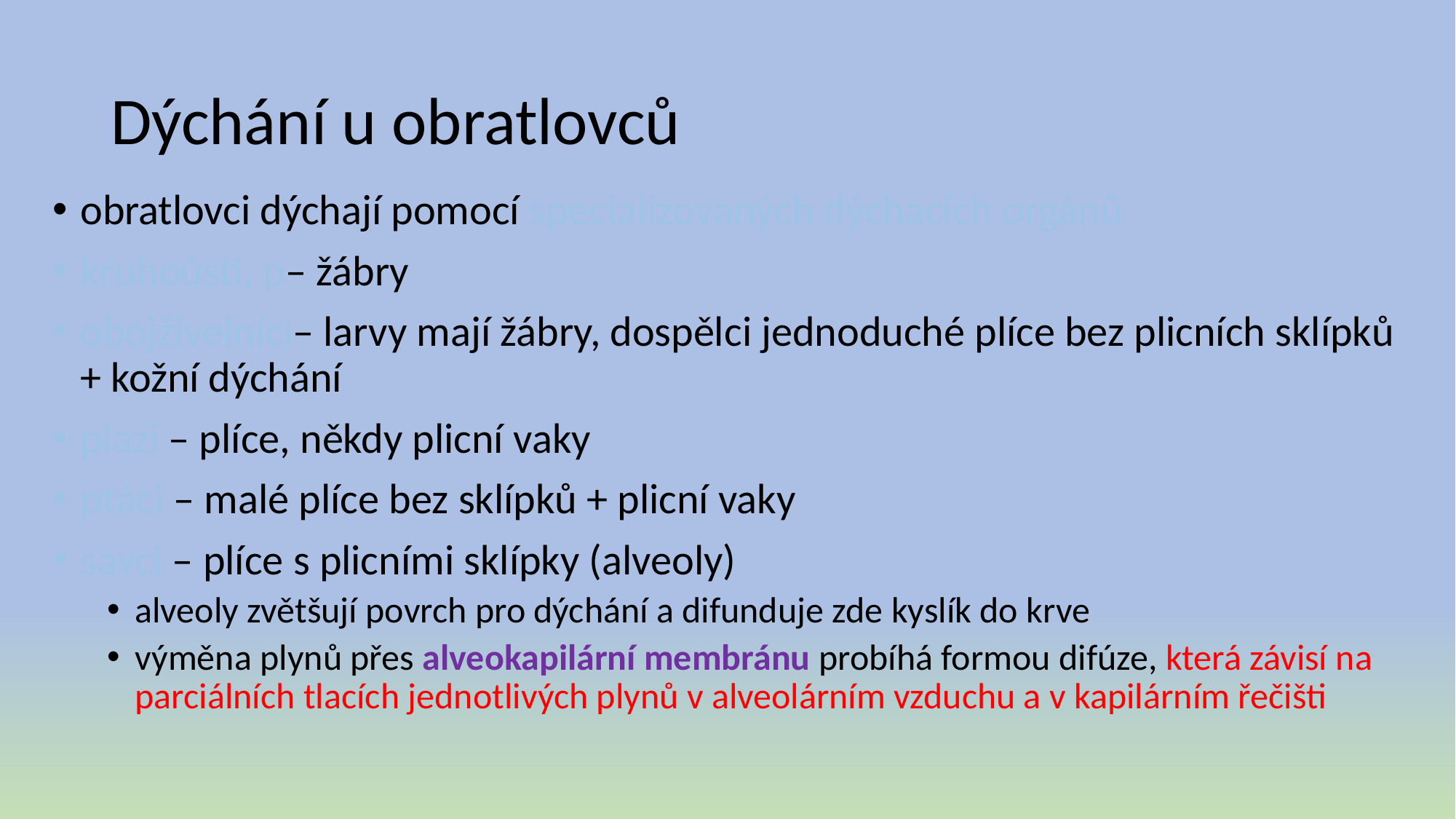

# Dýchání u obratlovců
obratlovci dýchají pomocí specializovaných dýchacích orgánů
kruhoústí, p– žábry
obojživelníci– larvy mají žábry, dospělci jednoduché plíce bez plicních sklípků + kožní dýchání
plazi – plíce, někdy plicní vaky
ptáci – malé plíce bez sklípků + plicní vaky
savci – plíce s plicními sklípky (alveoly)
alveoly zvětšují povrch pro dýchání a difunduje zde kyslík do krve
výměna plynů přes alveokapilární membránu probíhá formou difúze, která závisí na parciálních tlacích jednotlivých plynů v alveolárním vzduchu a v kapilárním řečišti